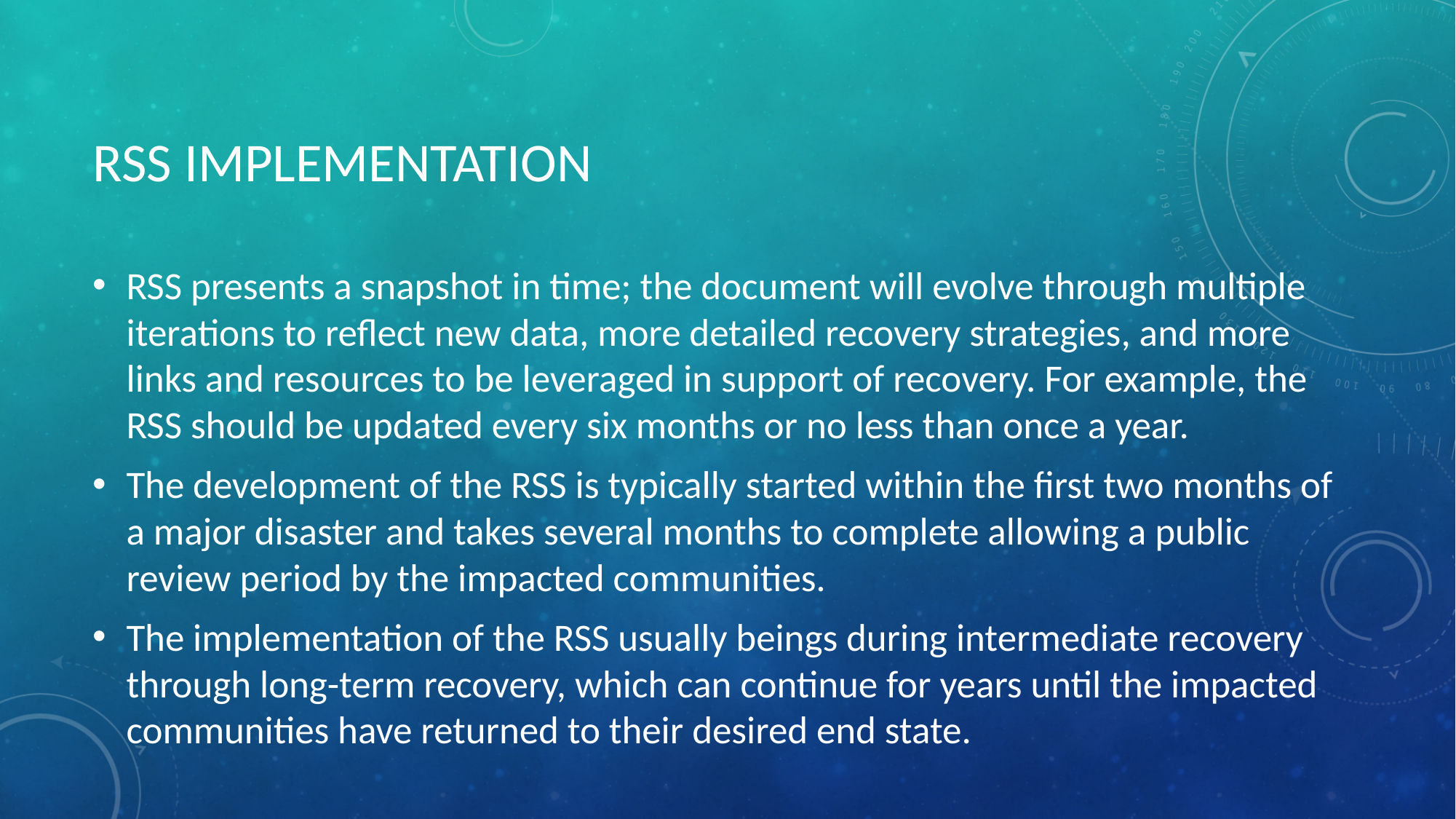

# RSS implementation
RSS presents a snapshot in time; the document will evolve through multiple iterations to reflect new data, more detailed recovery strategies, and more links and resources to be leveraged in support of recovery. For example, the RSS should be updated every six months or no less than once a year.
The development of the RSS is typically started within the first two months of a major disaster and takes several months to complete allowing a public review period by the impacted communities.
The implementation of the RSS usually beings during intermediate recovery through long-term recovery, which can continue for years until the impacted communities have returned to their desired end state.